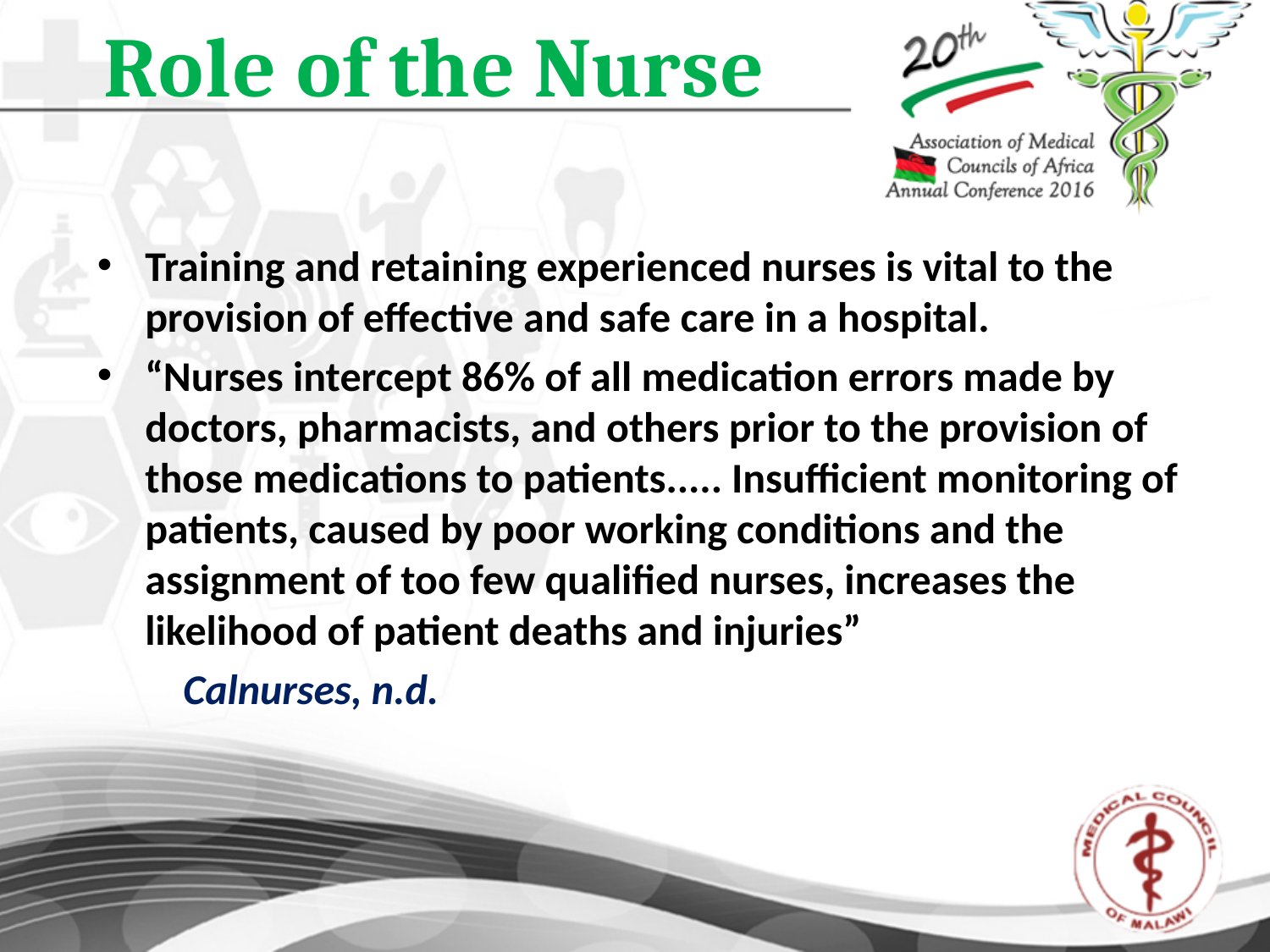

# Role of the Nurse
Training and retaining experienced nurses is vital to the provision of effective and safe care in a hospital.
“Nurses intercept 86% of all medication errors made by doctors, pharmacists, and others prior to the provision of those medications to patients..... Insufficient monitoring of patients, caused by poor working conditions and the assignment of too few qualified nurses, increases the likelihood of patient deaths and injuries”
         Calnurses, n.d.